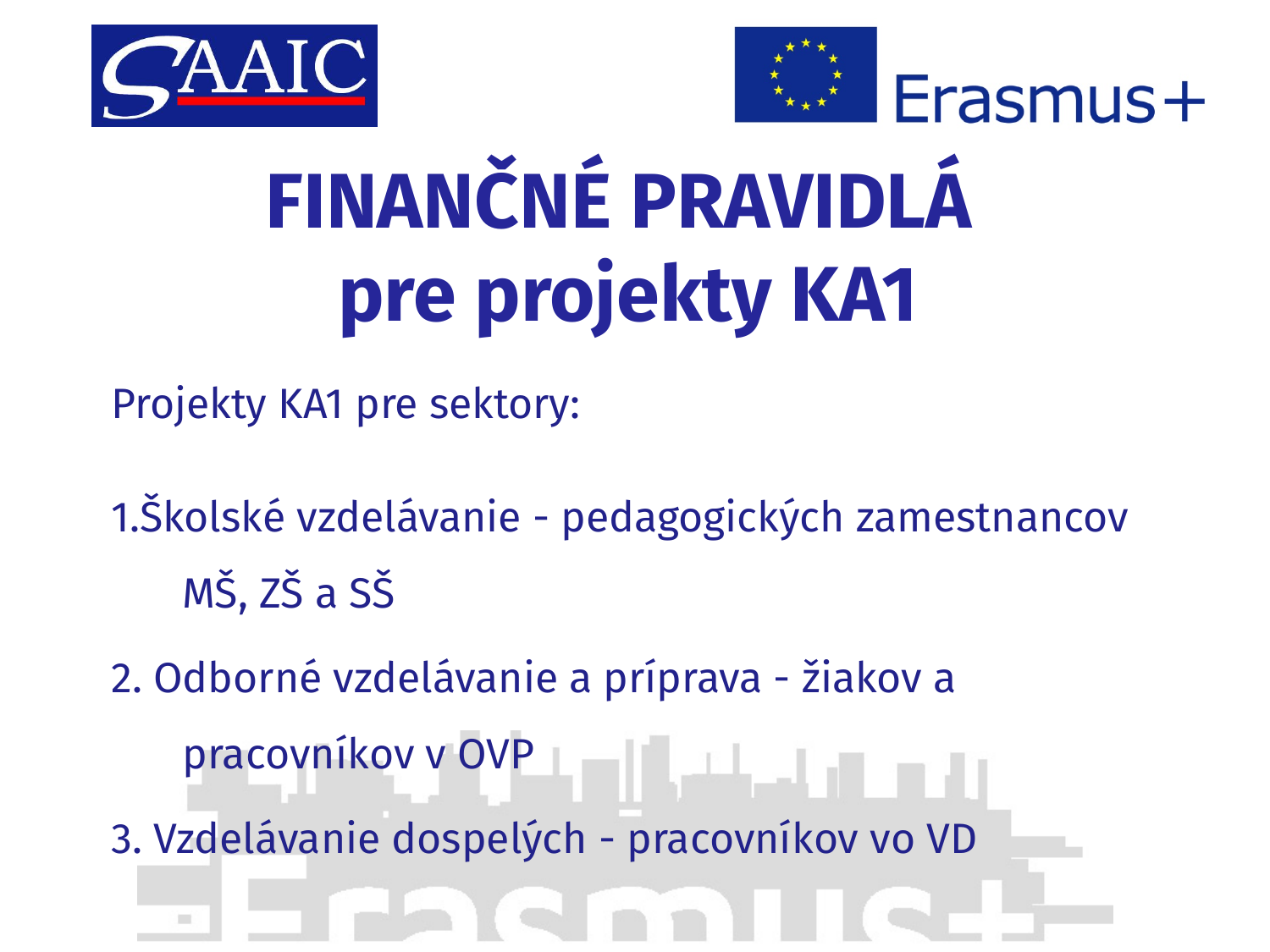

# FINANČNÉ PRAVIDLÁ pre projekty KA1
Projekty KA1 pre sektory:

1.Školské vzdelávanie - pedagogických zamestnancov MŠ, ZŠ a SŠ
2. Odborné vzdelávanie a príprava - žiakov a pracovníkov v OVP
3. Vzdelávanie dospelých - pracovníkov vo VD